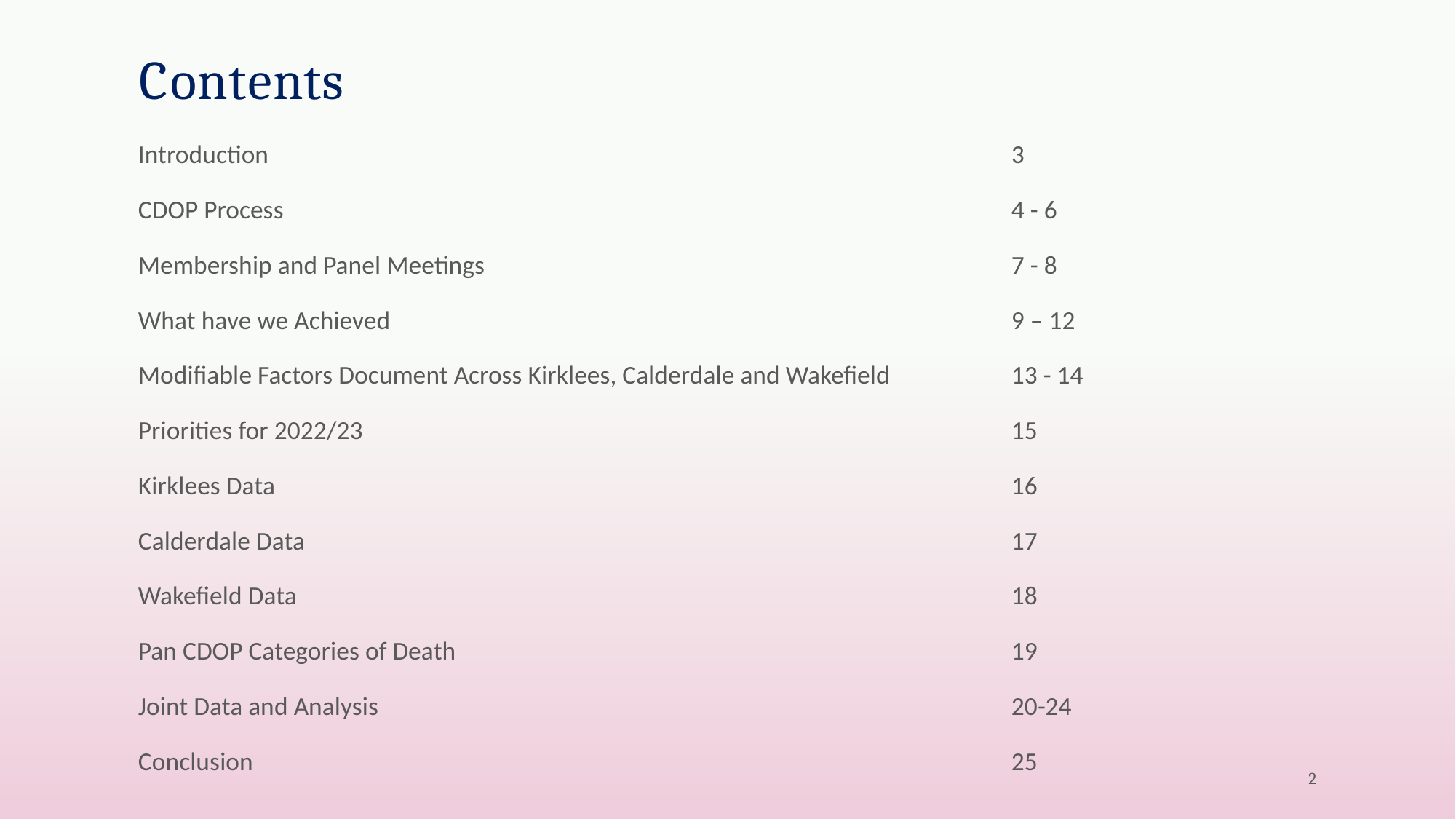

# Contents
Introduction							3
CDOP Process							4 - 6
Membership and Panel Meetings					7 - 8
What have we Achieved						9 – 12
Modifiable Factors Document Across Kirklees, Calderdale and Wakefield		13 - 14
Priorities for 2022/23						15
Kirklees Data							16
Calderdale Data							17
Wakefield Data							18
Pan CDOP Categories of Death						19
Joint Data and Analysis						20-24
Conclusion							25

2